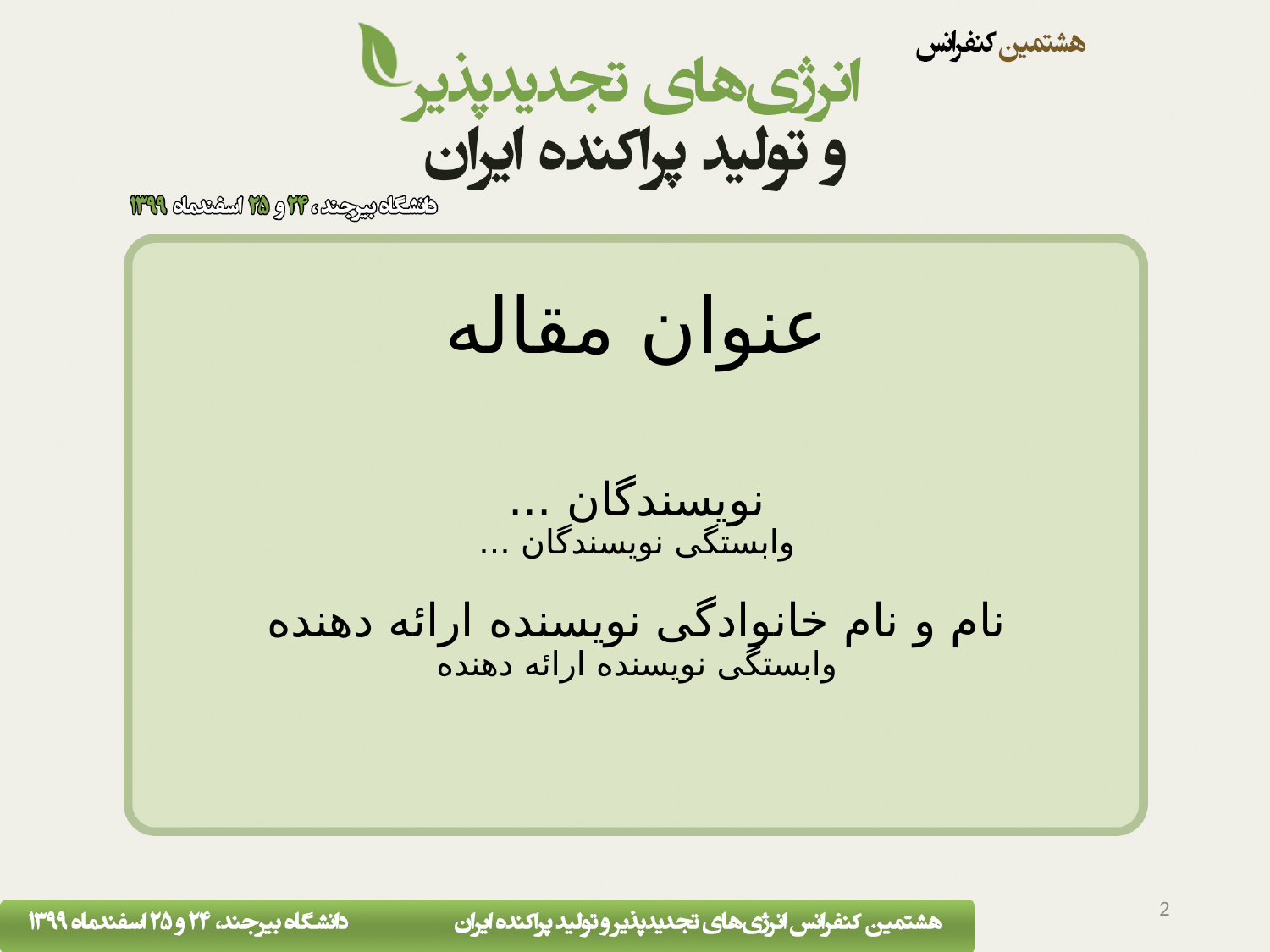

عنوان مقاله
نویسندگان ...
وابستگی نویسندگان ...
نام و نام خانوادگی نویسنده ارائه دهنده
وابستگی نویسنده ارائه دهنده
2